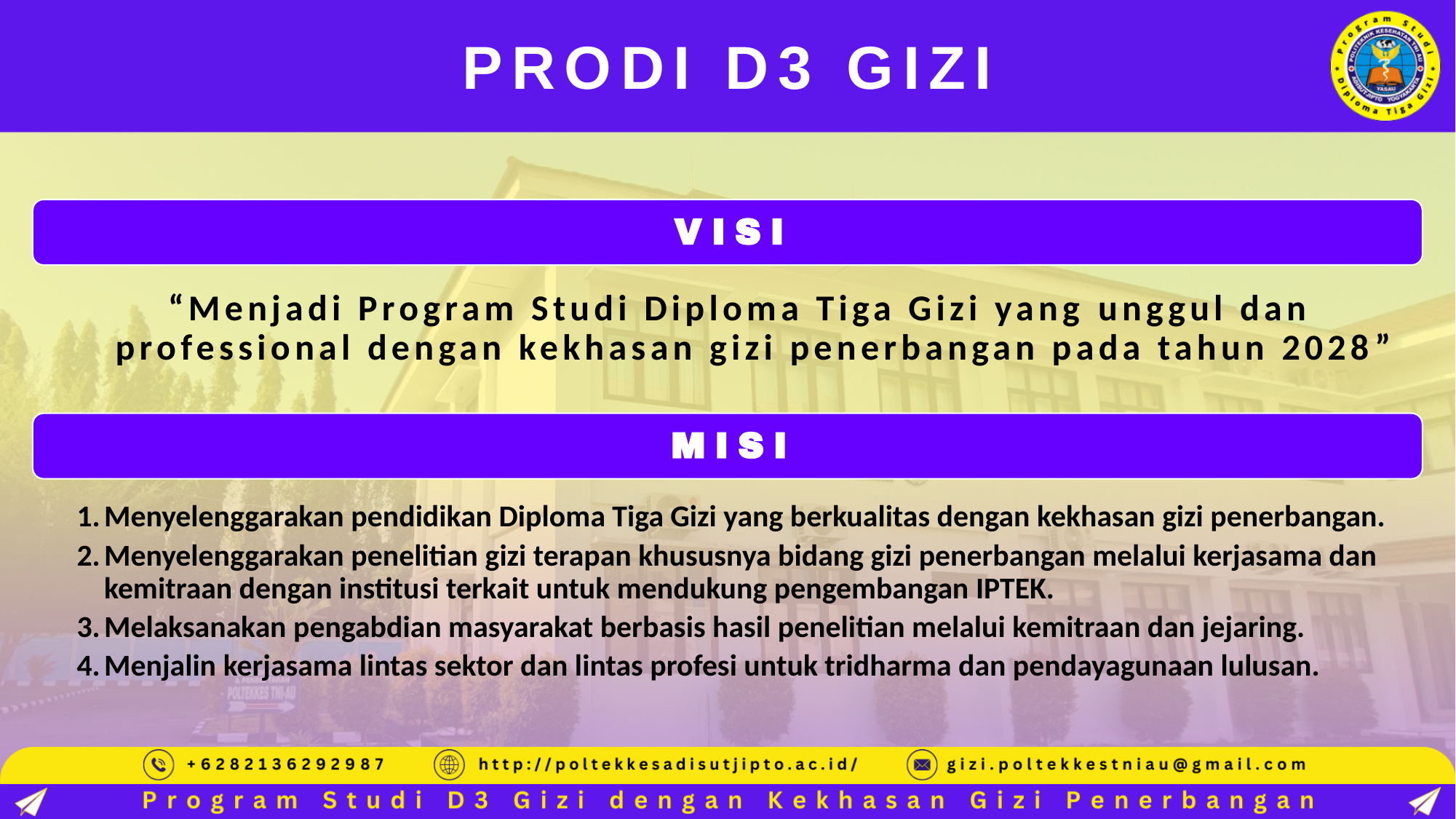

# PRODI D3 GIZI
VISI
“Menjadi Program Studi Diploma Tiga Gizi yang unggul dan professional dengan kekhasan gizi penerbangan pada tahun 2028”
MISI
Menyelenggarakan pendidikan Diploma Tiga Gizi yang berkualitas dengan kekhasan gizi penerbangan.
Menyelenggarakan penelitian gizi terapan khususnya bidang gizi penerbangan melalui kerjasama dan kemitraan dengan institusi terkait untuk mendukung pengembangan IPTEK.
Melaksanakan pengabdian masyarakat berbasis hasil penelitian melalui kemitraan dan jejaring.
Menjalin kerjasama lintas sektor dan lintas profesi untuk tridharma dan pendayagunaan lulusan.